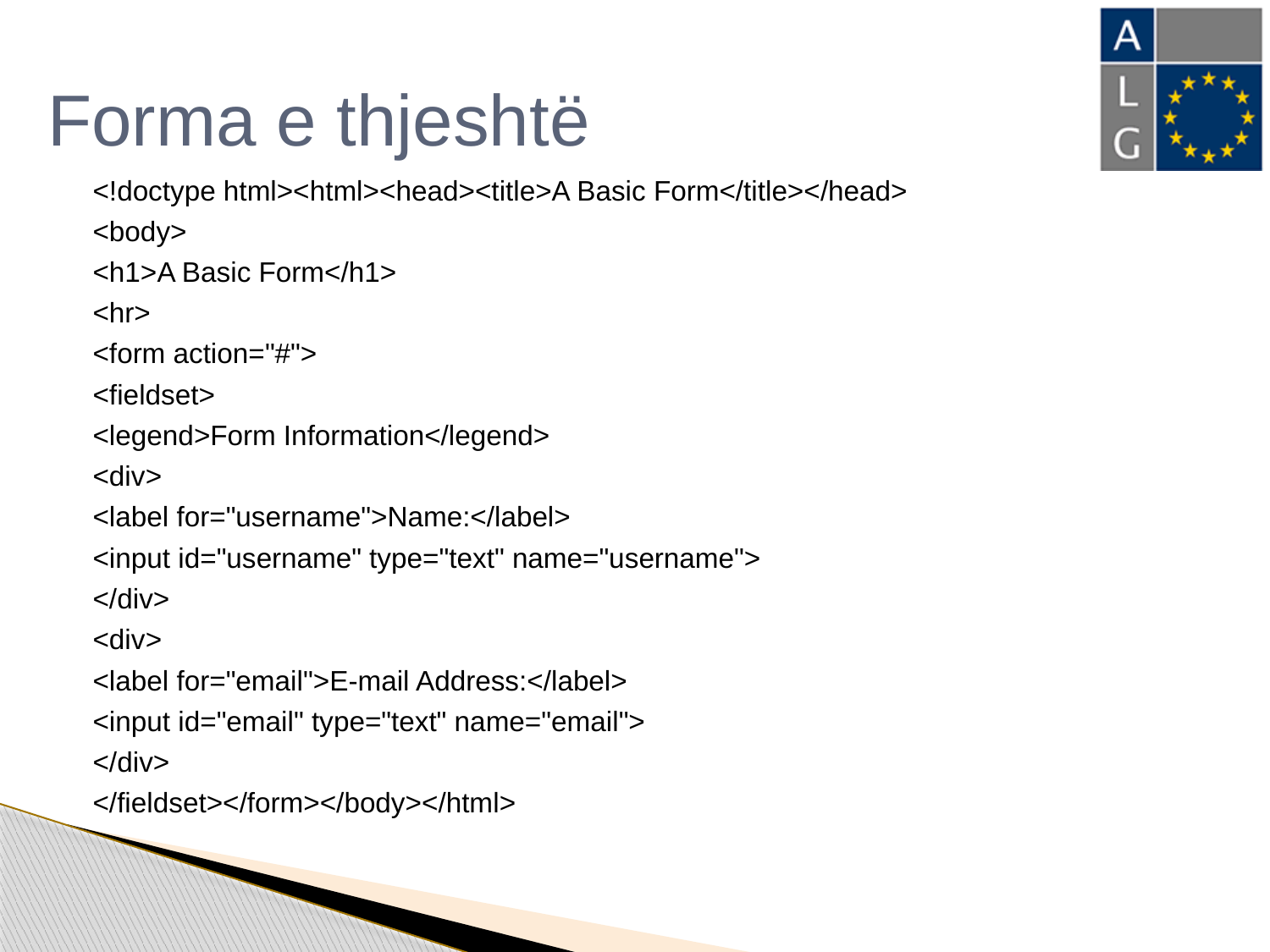

# Forma e thjeshtë
<!doctype html><html><head><title>A Basic Form</title></head>
<body>
<h1>A Basic Form</h1>
<hr>
<form action="#">
<fieldset>
<legend>Form Information</legend>
<div>
<label for="username">Name:</label>
<input id="username" type="text" name="username">
</div>
<div>
<label for="email">E-mail Address:</label>
<input id="email" type="text" name="email">
</div>
</fieldset></form></body></html>